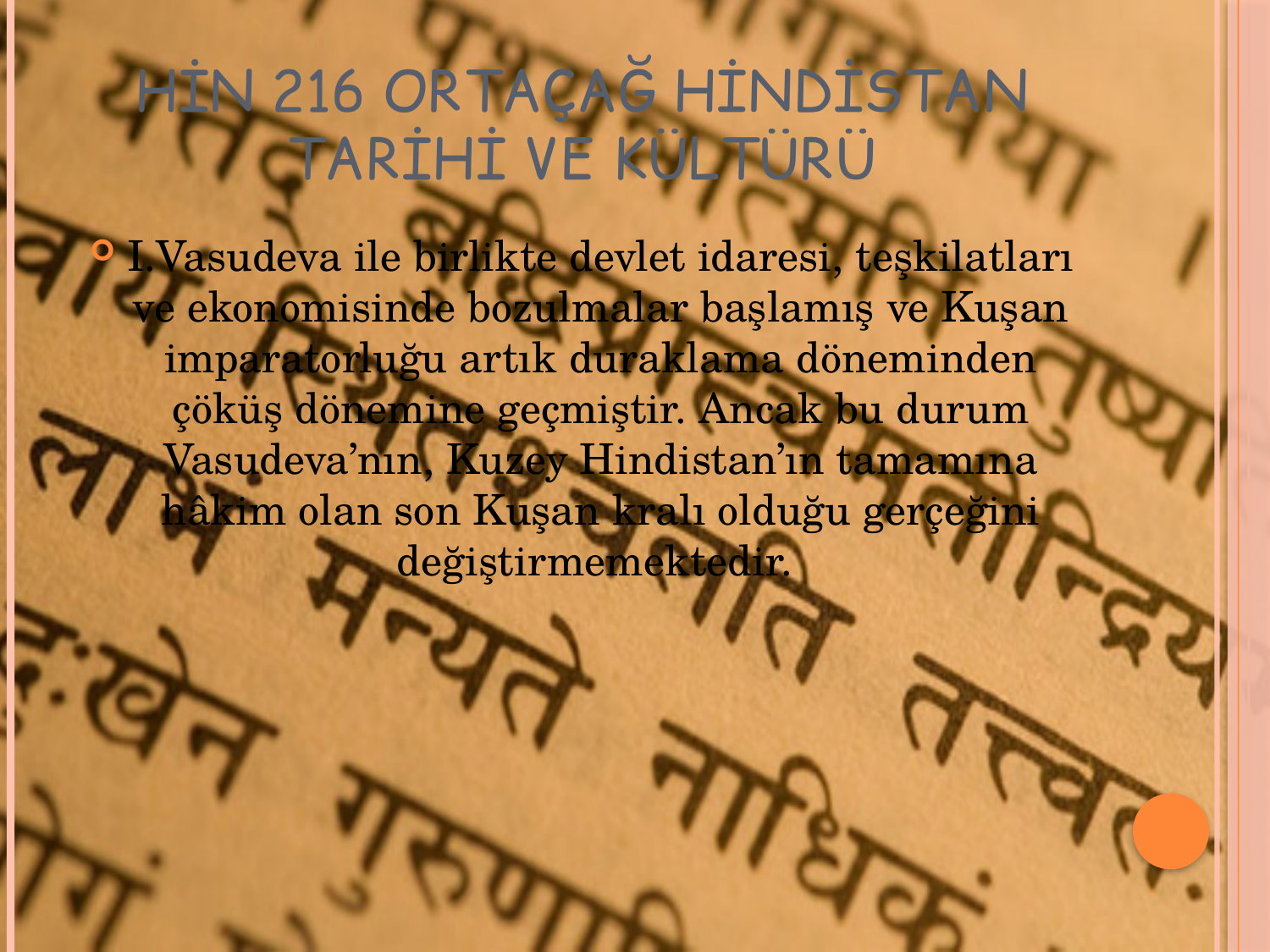

# HİN 216 ORTAÇAĞ HİNDİSTAN TARİHİ VE KÜLTÜRÜ
I.Vasudeva ile birlikte devlet idaresi, teşkilatları ve ekonomisinde bozulmalar başlamış ve Kuşan imparatorluğu artık duraklama döneminden çöküş dönemine geçmiştir. Ancak bu durum Vasudeva’nın, Kuzey Hindistan’ın tamamına hâkim olan son Kuşan kralı olduğu gerçeğini değiştirmemektedir.